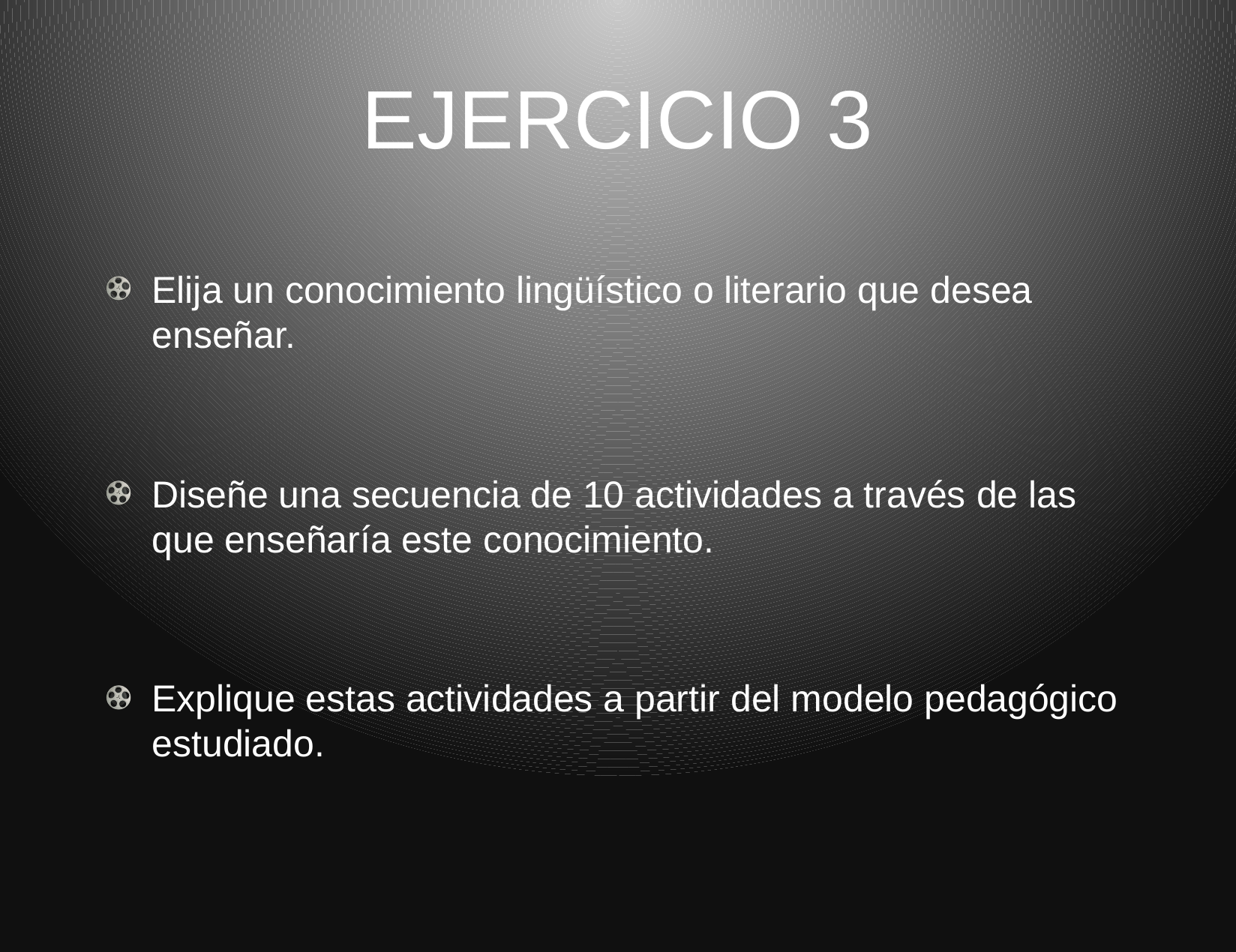

# EJERCICIO 3
Elija un conocimiento lingüístico o literario que desea enseñar.

Diseñe una secuencia de 10 actividades a través de las que enseñaría este conocimiento.

Explique estas actividades a partir del modelo pedagógico estudiado.